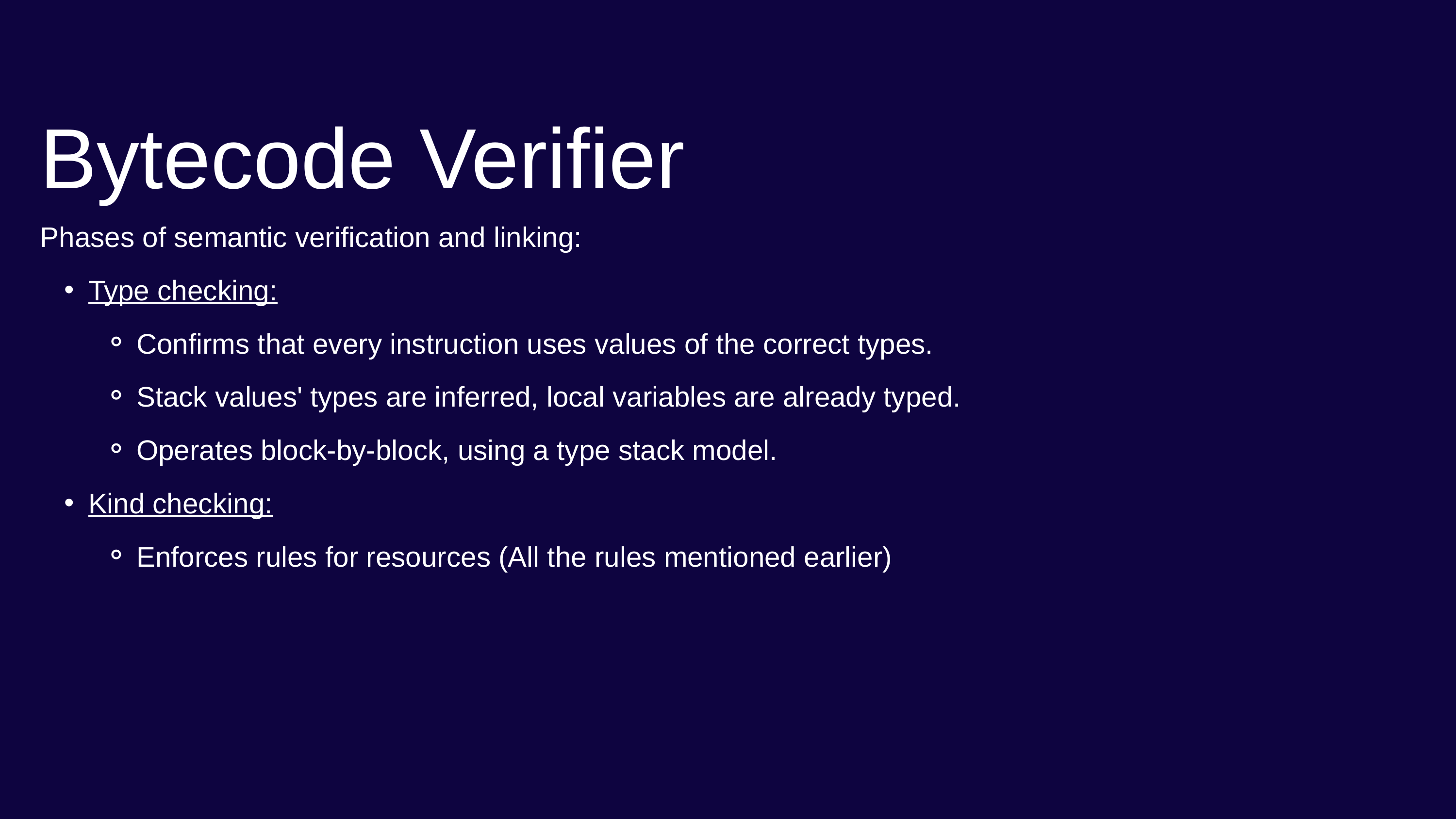

Bytecode Verifier
Phases of semantic verification and linking:
Type checking:
Confirms that every instruction uses values of the correct types.
Stack values' types are inferred, local variables are already typed.
Operates block-by-block, using a type stack model.
Kind checking:
Enforces rules for resources (All the rules mentioned earlier)